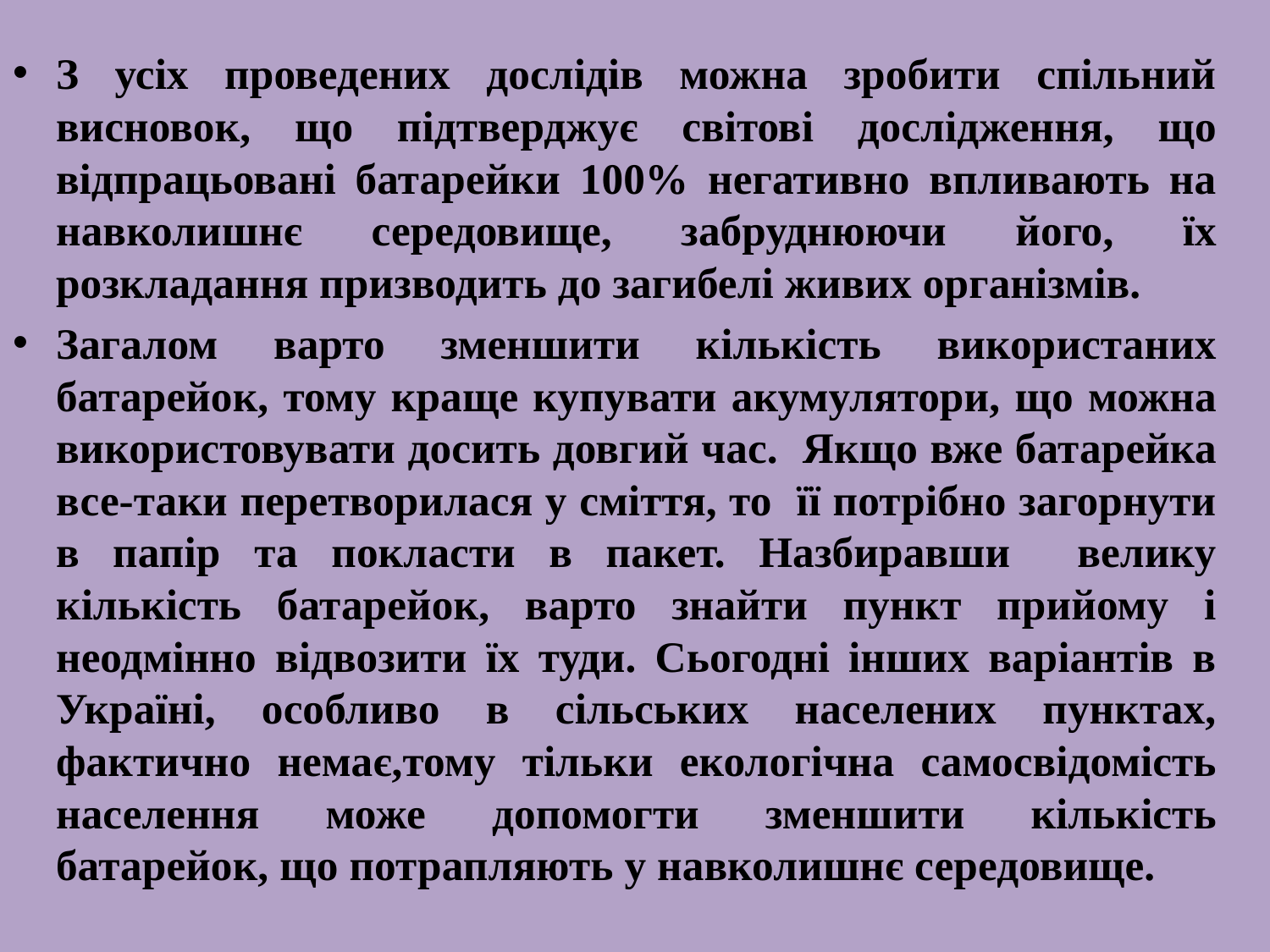

#
З усіх проведених дослідів можна зробити спільний висновок, що підтверджує світові дослідження, що відпрацьовані батарейки 100% негативно впливають на навколишнє середовище, забруднюючи його, їх розкладання призводить до загибелі живих організмів.
Загалом варто зменшити кількість використаних батарейок, тому краще купувати акумулятори, що можна використовувати досить довгий час.  Якщо вже батарейка все-таки перетворилася у сміття, то  її потрібно загорнути в папір та покласти в пакет. Назбиравши  велику кількість батарейок, варто знайти пункт прийому і неодмінно відвозити їх туди. Сьогодні інших варіантів в Україні, особливо в сільських населених пунктах, фактично немає,тому тільки екологічна самосвідомість населення може допомогти зменшити кількість батарейок, що потрапляють у навколишнє середовище.